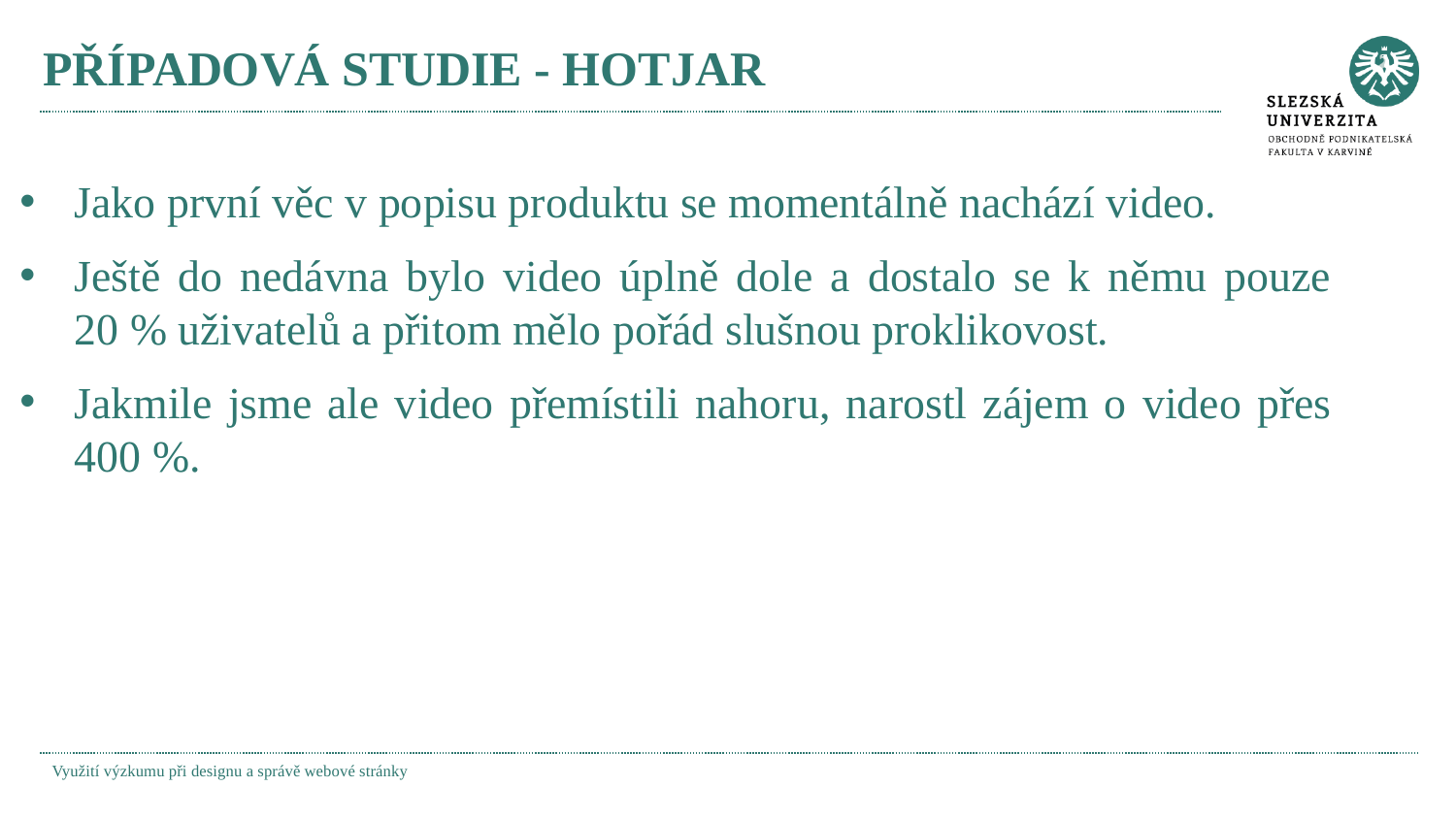

# PŘÍPADOVÁ STUDIE - HOTJAR
Jako první věc v popisu produktu se momentálně nachází video.
Ještě do nedávna bylo video úplně dole a dostalo se k němu pouze
20 % uživatelů a přitom mělo pořád slušnou proklikovost.
Jakmile jsme ale video přemístili nahoru, narostl zájem o video přes 400 %.

Využití výzkumu při designu a správě webové stránky